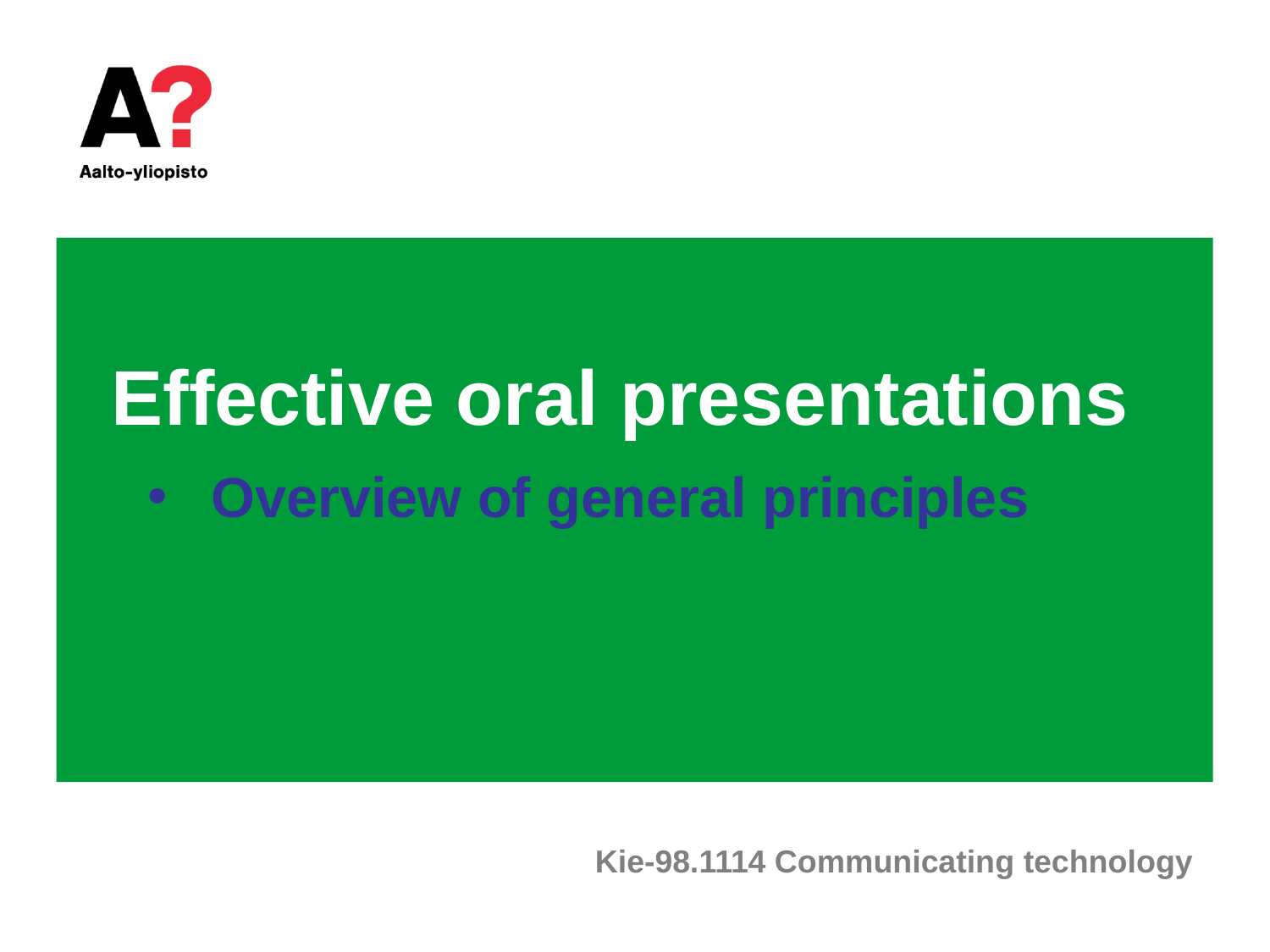

# Effective oral presentations

Overview of general principles

Kie-98.1114 Communicating technology